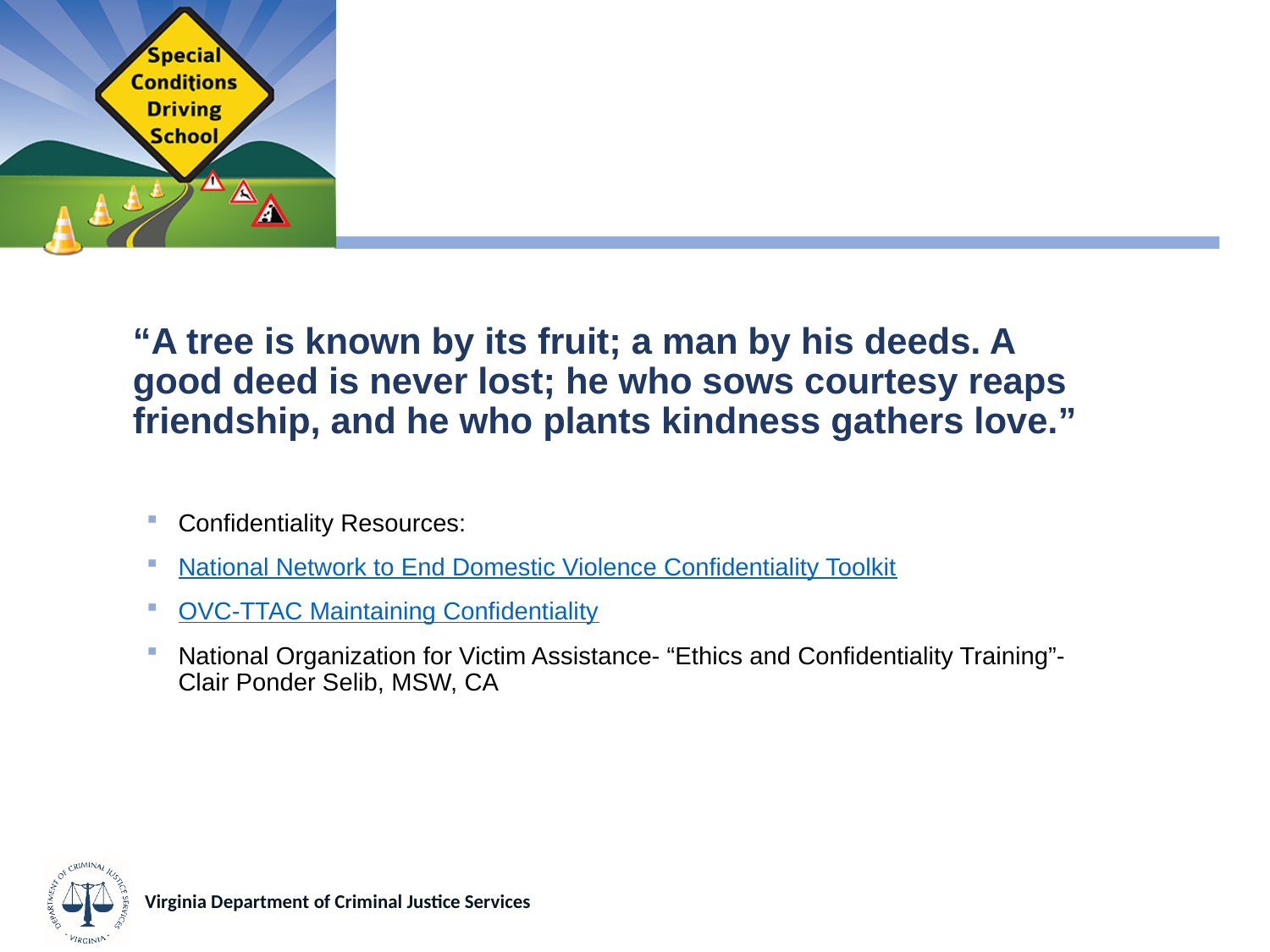

# “A tree is known by its fruit; a man by his deeds. A good deed is never lost; he who sows courtesy reaps friendship, and he who plants kindness gathers love.”
Confidentiality Resources:
National Network to End Domestic Violence Confidentiality Toolkit
OVC-TTAC Maintaining Confidentiality
National Organization for Victim Assistance- “Ethics and Confidentiality Training”- Clair Ponder Selib, MSW, CA

Virginia Department of Criminal Justice Services